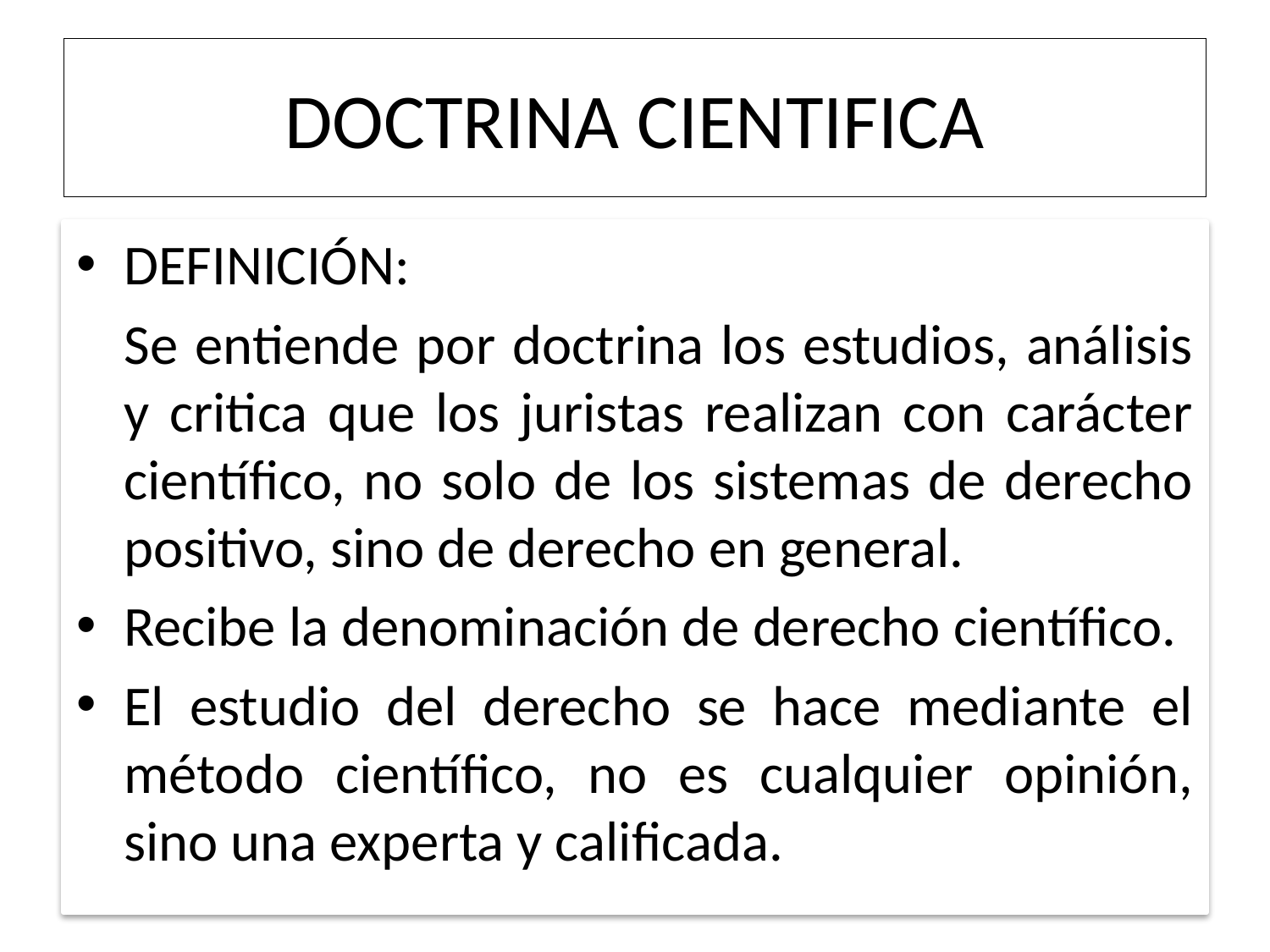

# DOCTRINA CIENTIFICA
DEFINICIÓN:
	Se entiende por doctrina los estudios, análisis y critica que los juristas realizan con carácter científico, no solo de los sistemas de derecho positivo, sino de derecho en general.
Recibe la denominación de derecho científico.
El estudio del derecho se hace mediante el método científico, no es cualquier opinión, sino una experta y calificada.